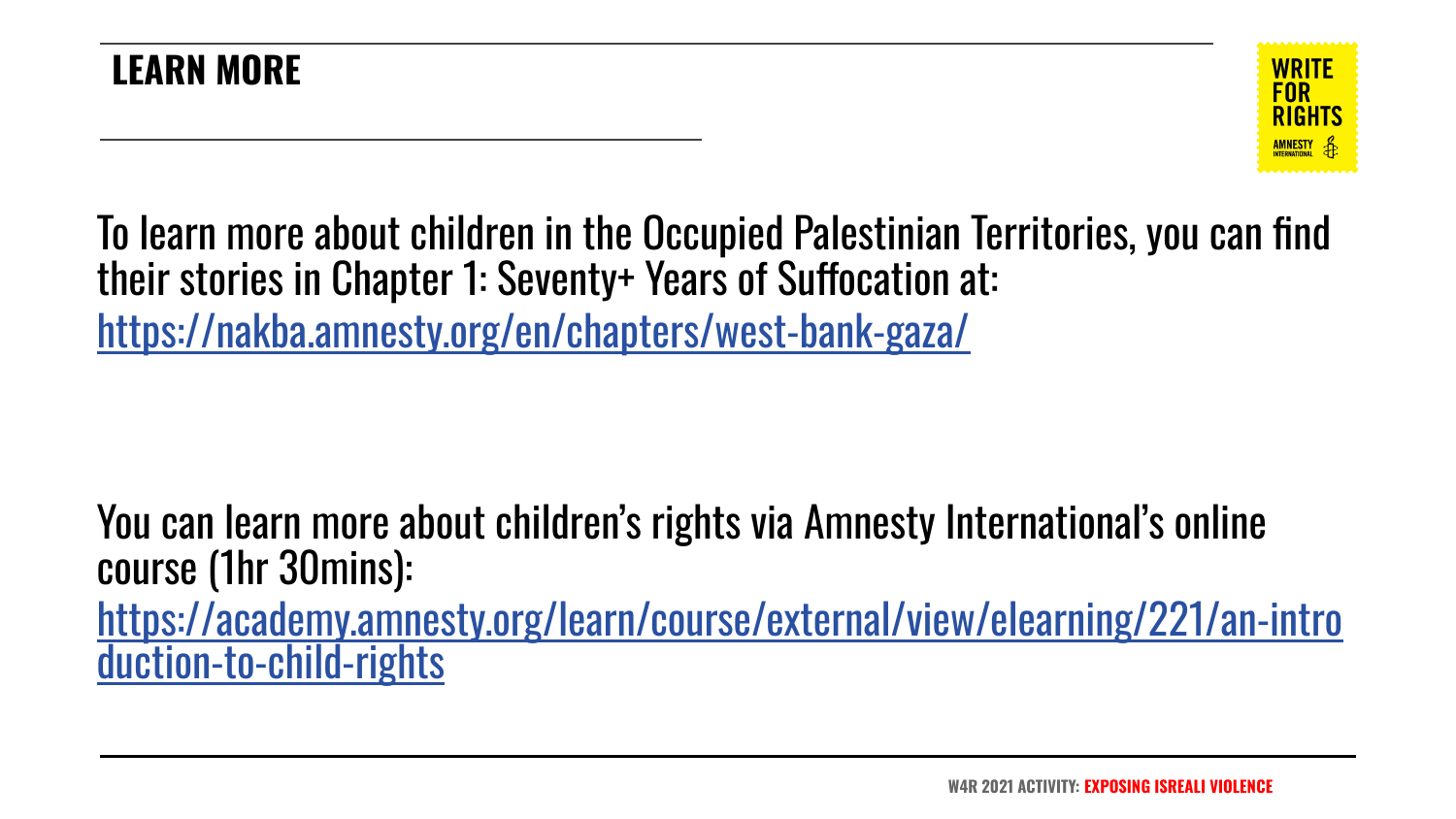

# LEARN MORE

To learn more about children in the Occupied Palestinian Territories, you can find their stories in Chapter 1: Seventy+ Years of Suffocation at: https://nakba.amnesty.org/en/chapters/west-bank-gaza/

You can learn more about children’s rights via Amnesty International’s online course (1hr 30mins): https://academy.amnesty.org/learn/course/external/view/elearning/221/an-introduction-to-child-rights

W4R 2021 ACTIVITY: EXPOSING ISREALI VIOLENCE